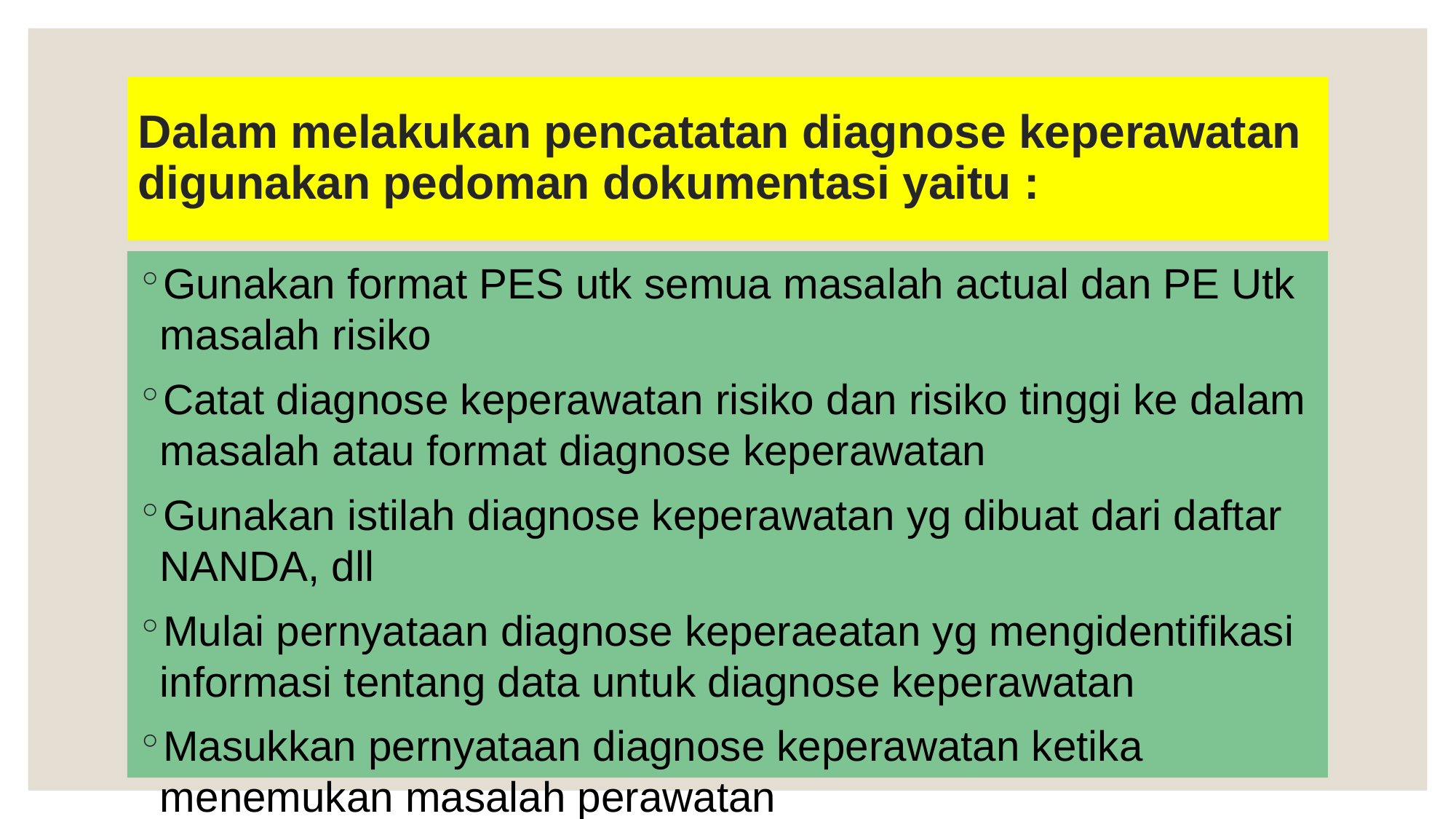

# Dalam melakukan pencatatan diagnose keperawatan digunakan pedoman dokumentasi yaitu :
Gunakan format PES utk semua masalah actual dan PE Utk masalah risiko
Catat diagnose keperawatan risiko dan risiko tinggi ke dalam masalah atau format diagnose keperawatan
Gunakan istilah diagnose keperawatan yg dibuat dari daftar NANDA, dll
Mulai pernyataan diagnose keperaeatan yg mengidentifikasi informasi tentang data untuk diagnose keperawatan
Masukkan pernyataan diagnose keperawatan ketika menemukan masalah perawatan
Gunakan diagnose keperawatan sbg pedoman utk pengkajian, perencanaan, implementasi dan evaluasi